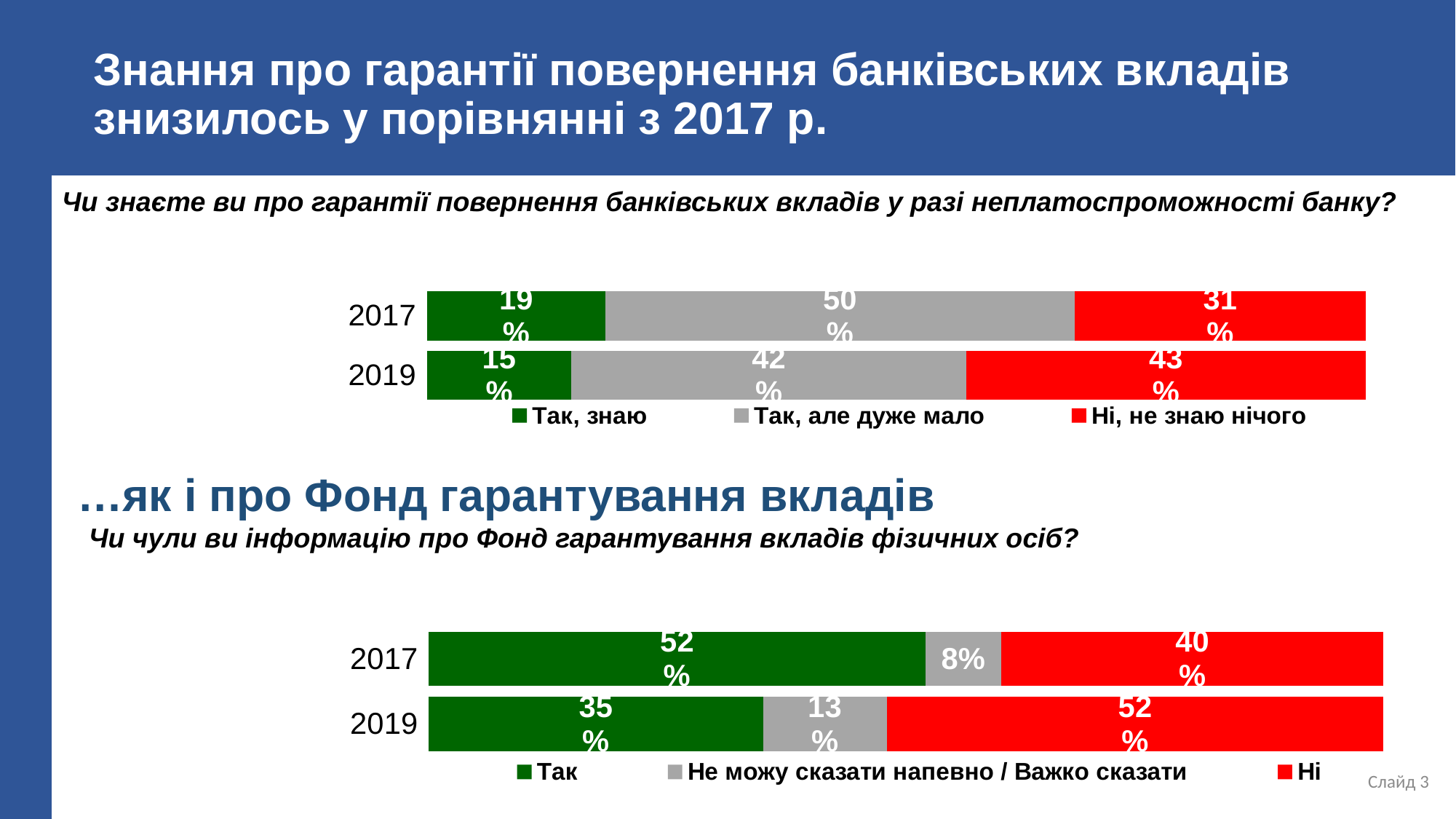

# Знання про гарантії повернення банківських вкладів знизилось у порівнянні з 2017 р.
Чи знаєте ви про гарантії повернення банківських вкладів у разі неплатоспроможності банку?

### Chart

| Category | Так, знаю | Так, але дуже мало | Ні, не знаю нічого |
|---|---|---|---|
| 2017 | 0.19 | 0.5 | 0.31 |
| 2019 | 0.1538 | 0.4209 | 0.4252 |
…як і про Фонд гарантування вкладів
Чи чули ви інформацію про Фонд гарантування вкладів фізичних осіб?

### Chart

| Category | Так | Не можу сказати напевно / Важко сказати | Ні |
|---|---|---|---|
| 2017 | 0.52 | 0.08 | 0.4 |
| 2019 | 0.35 | 0.13 | 0.52 |
 Слайд 3